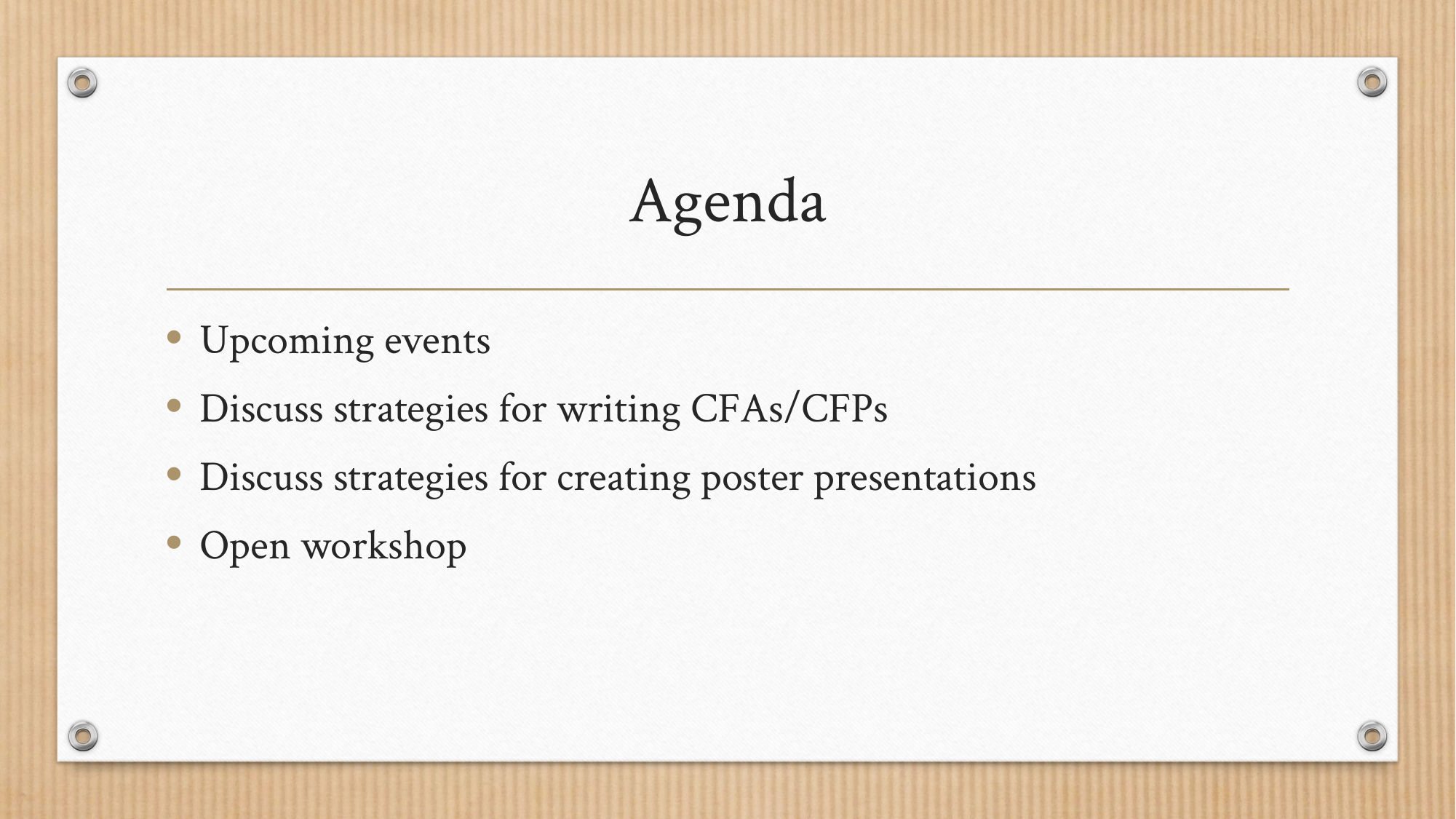

# Agenda
Upcoming events
Discuss strategies for writing CFAs/CFPs
Discuss strategies for creating poster presentations
Open workshop